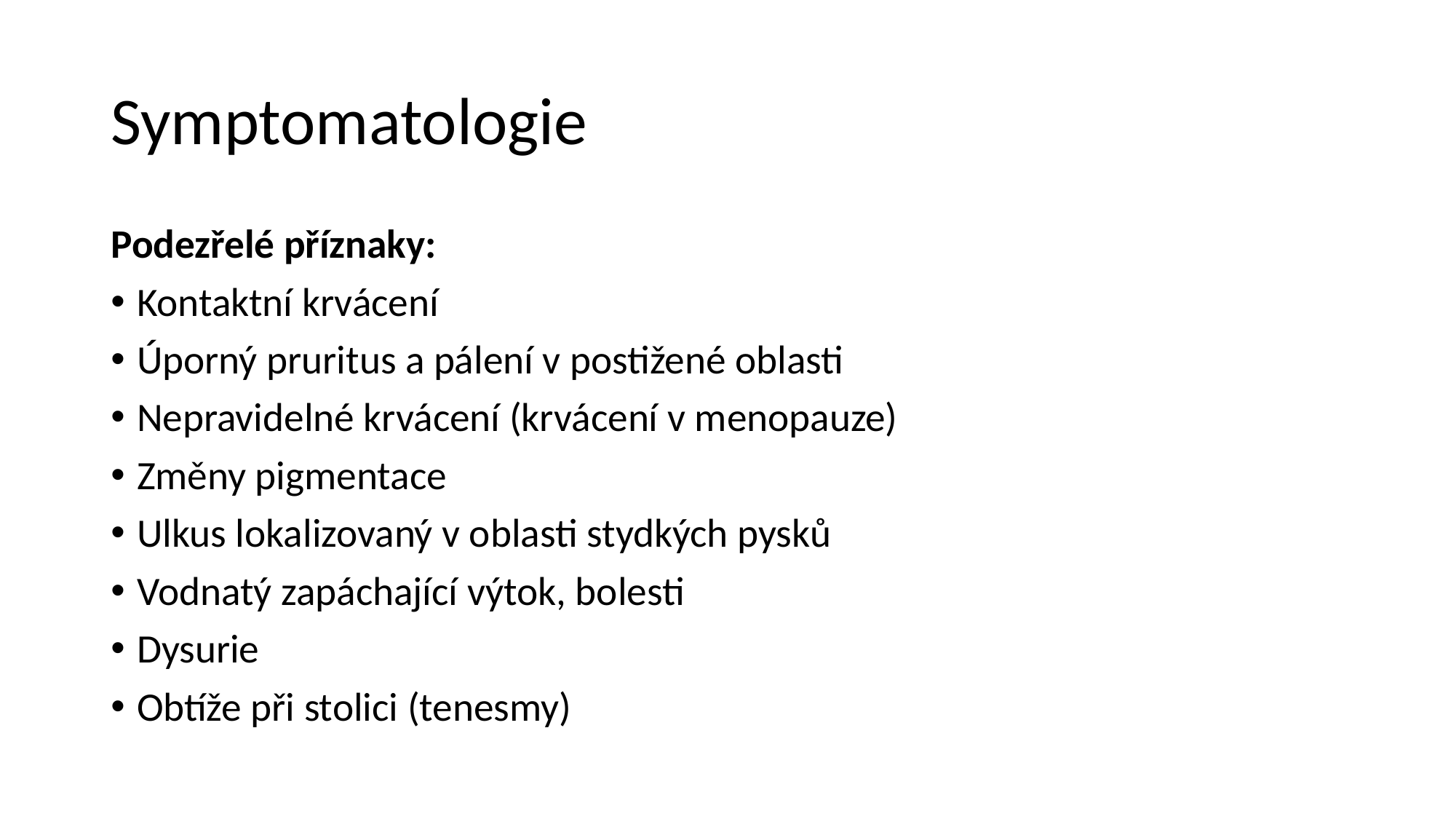

# Symptomatologie
Podezřelé příznaky:
Kontaktní krvácení
Úporný pruritus a pálení v postižené oblasti
Nepravidelné krvácení (krvácení v menopauze)
Změny pigmentace
Ulkus lokalizovaný v oblasti stydkých pysků
Vodnatý zapáchající výtok, bolesti
Dysurie
Obtíže při stolici (tenesmy)